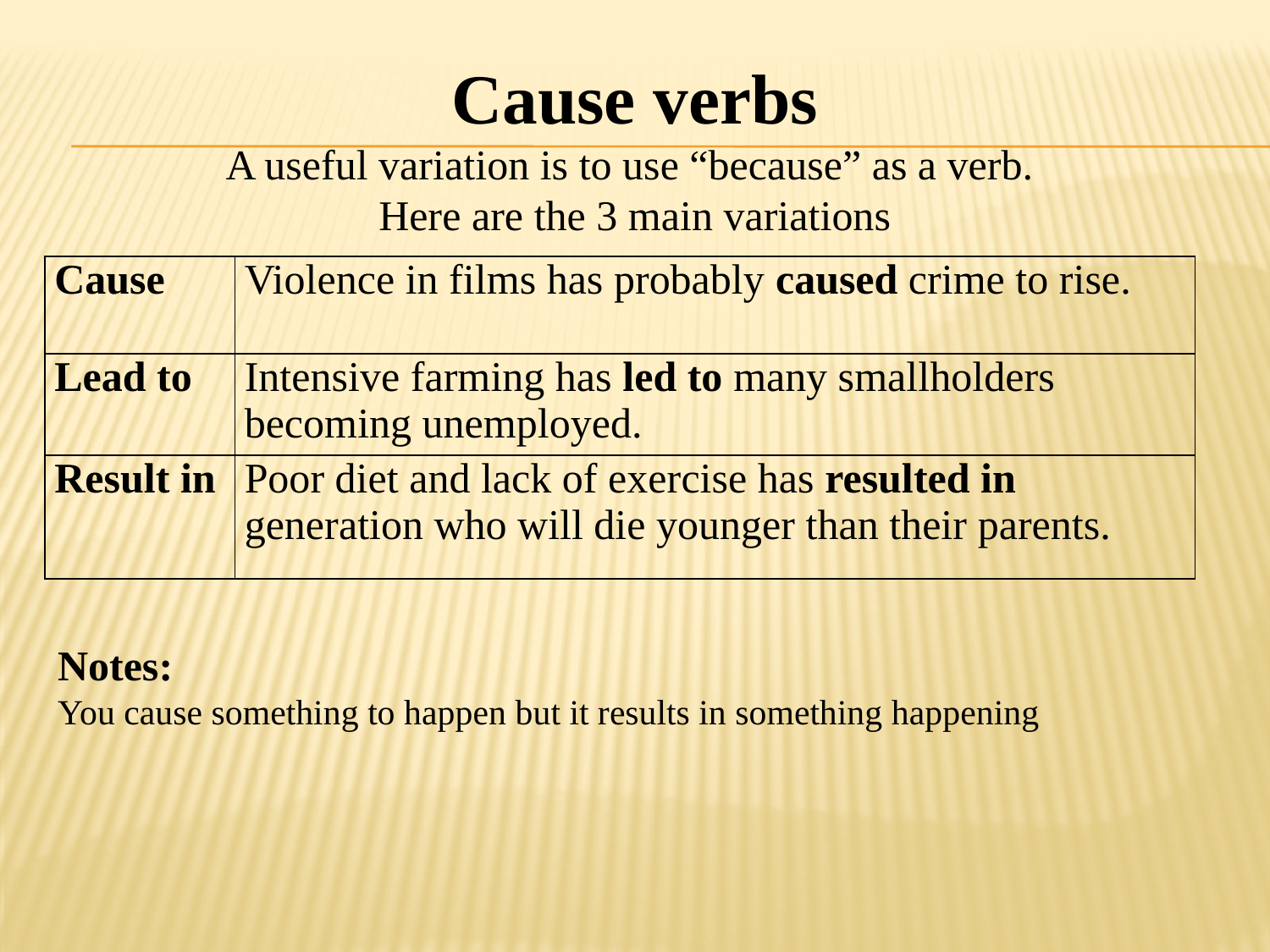

Cause verbs
A useful variation is to use “because” as a verb.
Here are the 3 main variations
| Cause | Violence in films has probably caused crime to rise. |
| --- | --- |
| Lead to | Intensive farming has led to many smallholders becoming unemployed. |
| Result in | Poor diet and lack of exercise has resulted in generation who will die younger than their parents. |
Notes:
You cause something to happen but it results in something happening